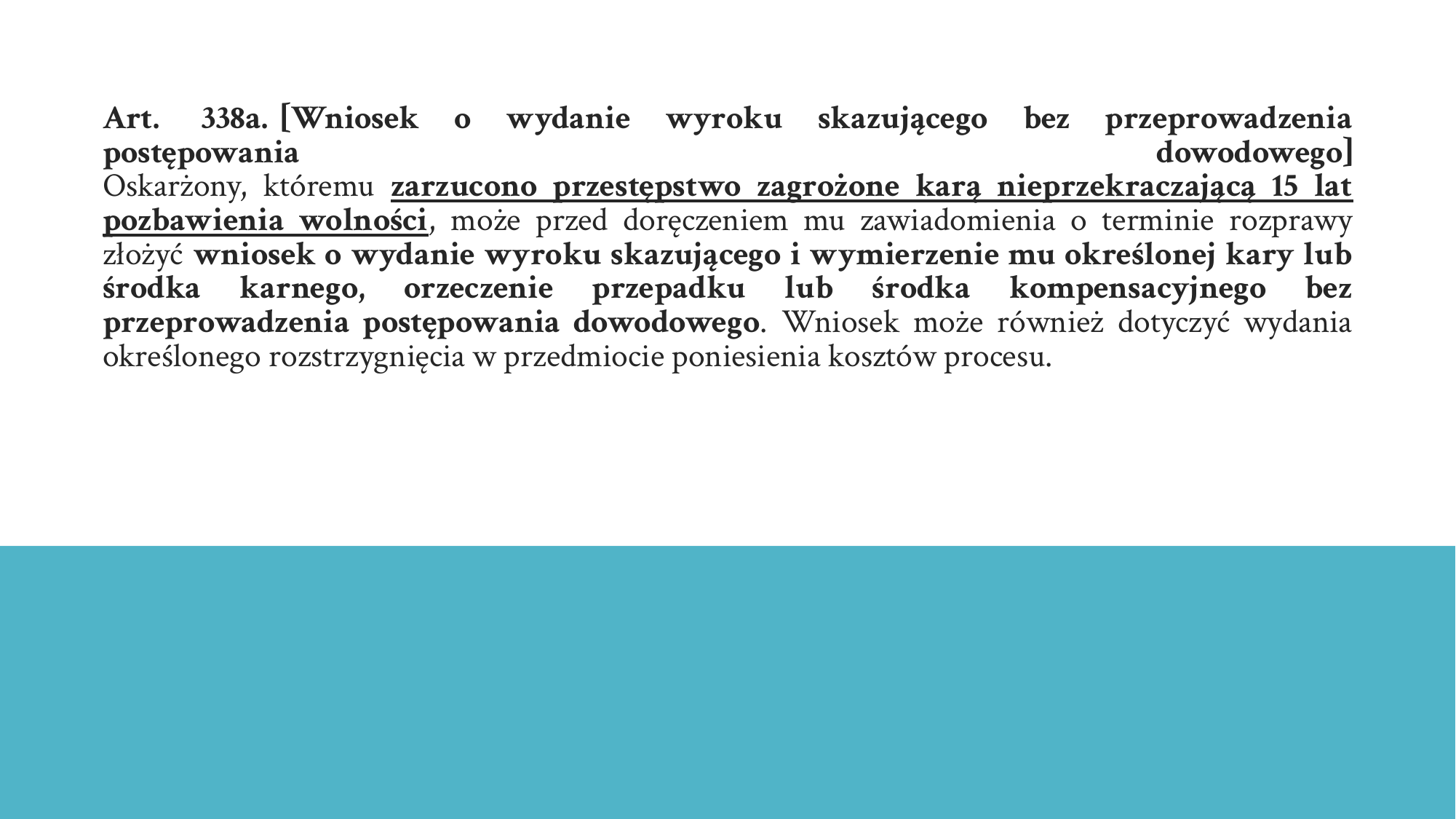

Art.  338a.  [Wniosek o wydanie wyroku skazującego bez przeprowadzenia postępowania dowodowego]
Oskarżony, któremu zarzucono przestępstwo zagrożone karą nieprzekraczającą 15 lat pozbawienia wolności, może przed doręczeniem mu zawiadomienia o terminie rozprawy złożyć wniosek o wydanie wyroku skazującego i wymierzenie mu określonej kary lub środka karnego, orzeczenie przepadku lub środka kompensacyjnego bez przeprowadzenia postępowania dowodowego. Wniosek może również dotyczyć wydania określonego rozstrzygnięcia w przedmiocie poniesienia kosztów procesu.